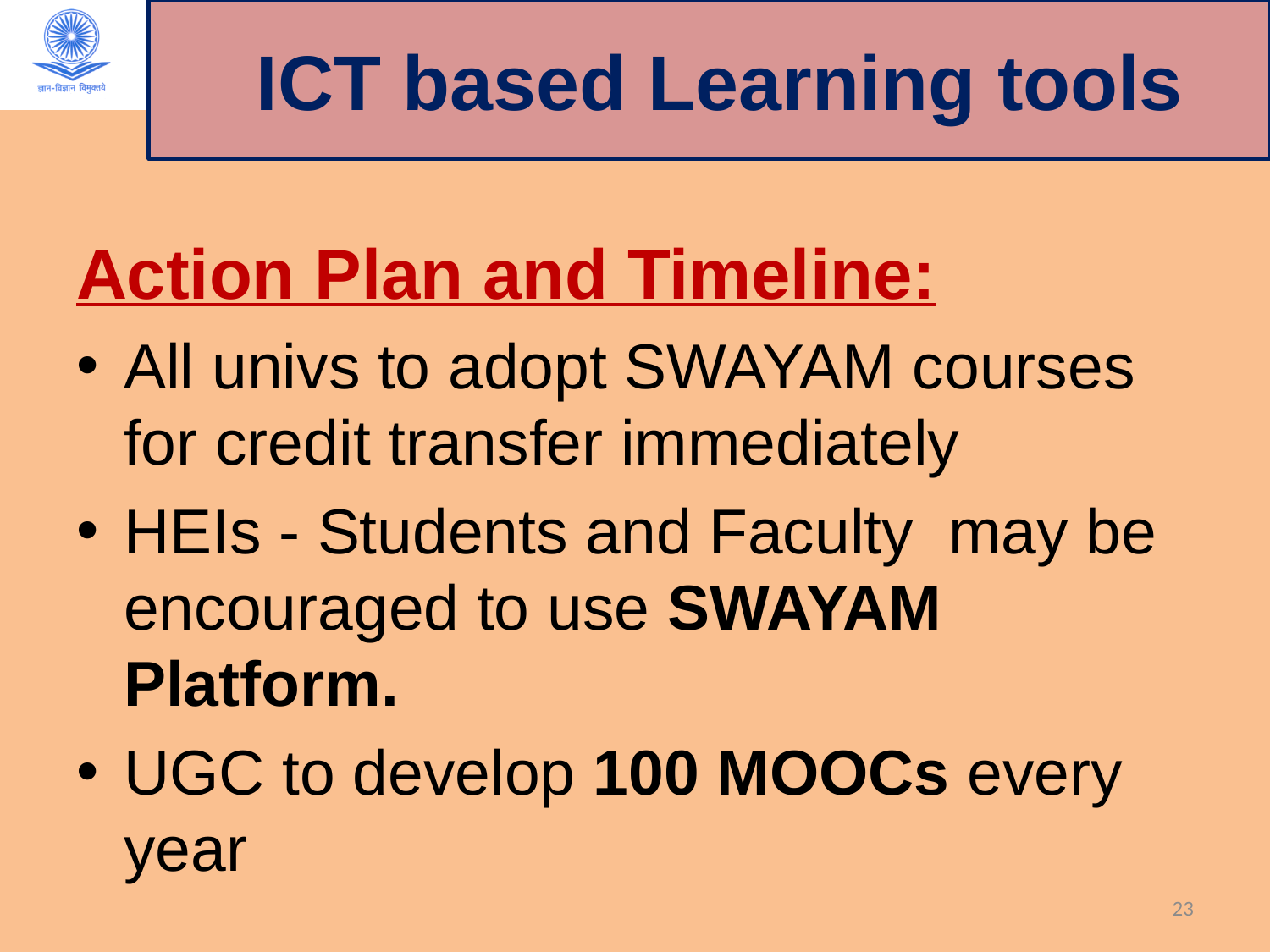

# ICT based Learning tools
Action Plan and Timeline:
All univs to adopt SWAYAM courses for credit transfer immediately
HEIs - Students and Faculty  may be encouraged to use SWAYAM Platform.
UGC to develop 100 MOOCs every year
23